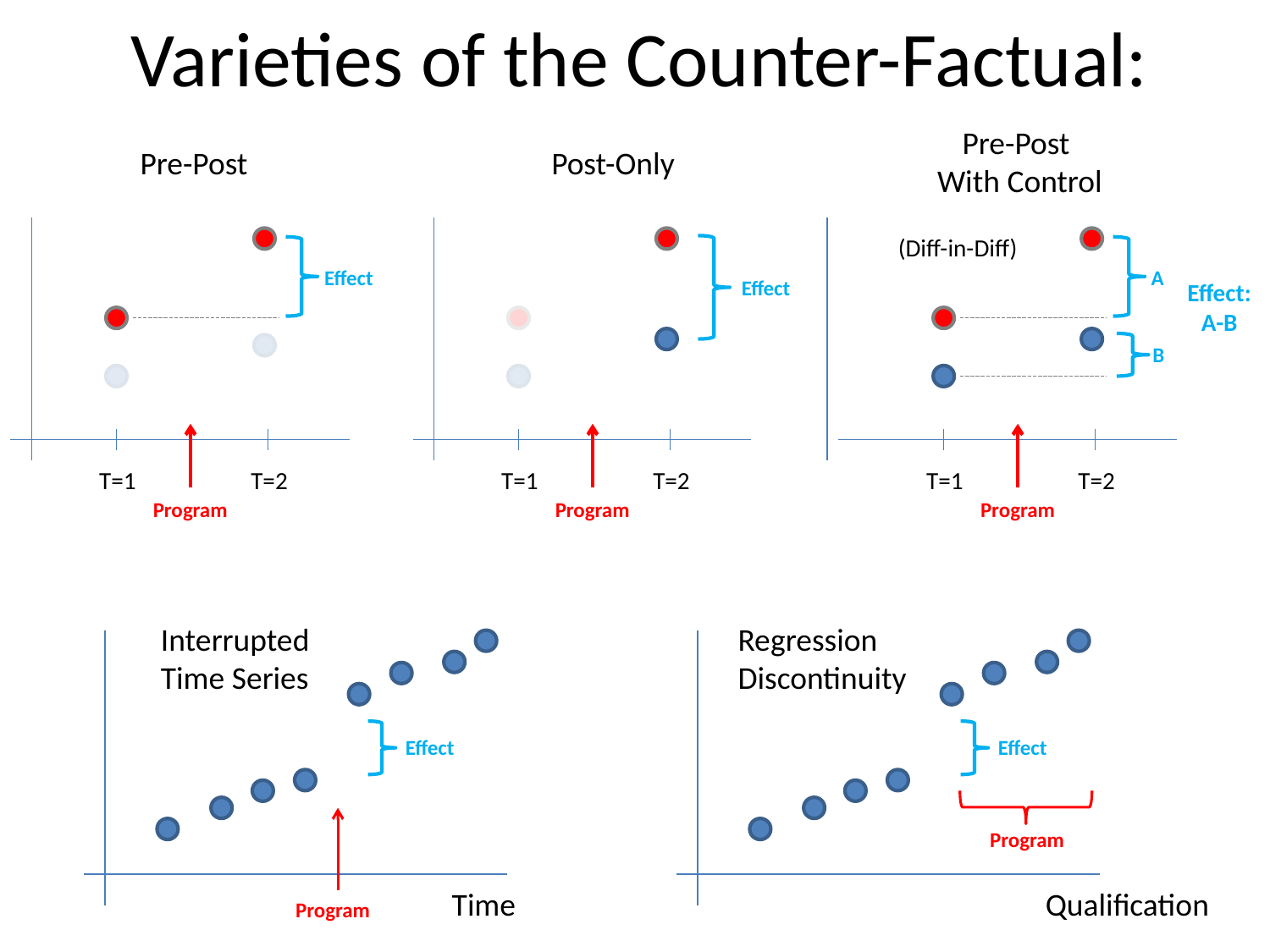

# Varieties of the Counter-Factual:
Pre-Post
With Control
Pre-Post
Post-Only
(Diff-in-Diff)

Effect
A
Effect
Effect:
A-B

B

T=1
T=2
T=1
T=2
T=1
T=2
Program
Program
Program
Interrupted
Time Series
Regression
Discontinuity

Effect
Effect

Program
Time
Qualification
Program